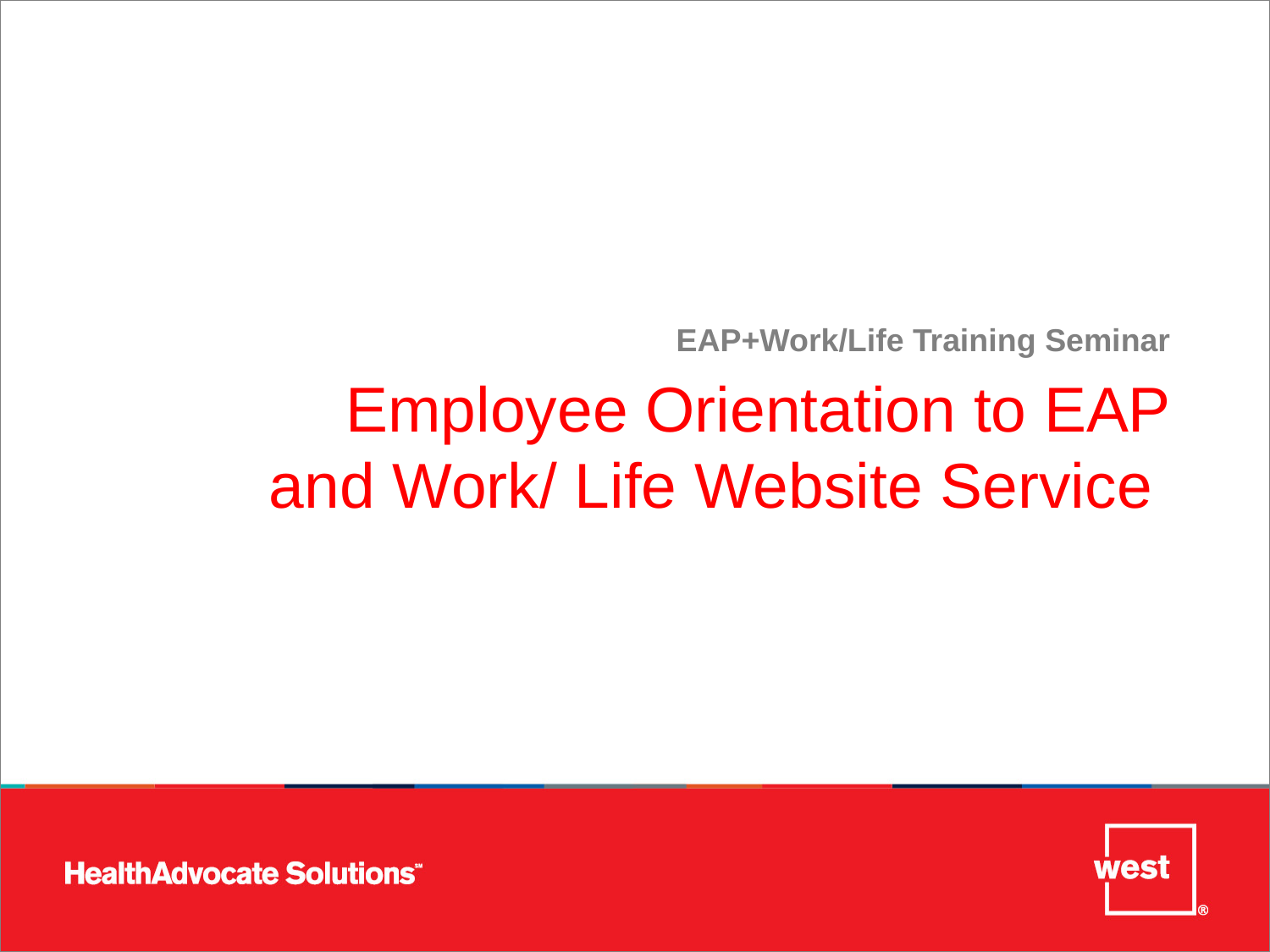

EAP+Work/Life Training Seminar
Employee Orientation to EAP and Work/ Life Website Service